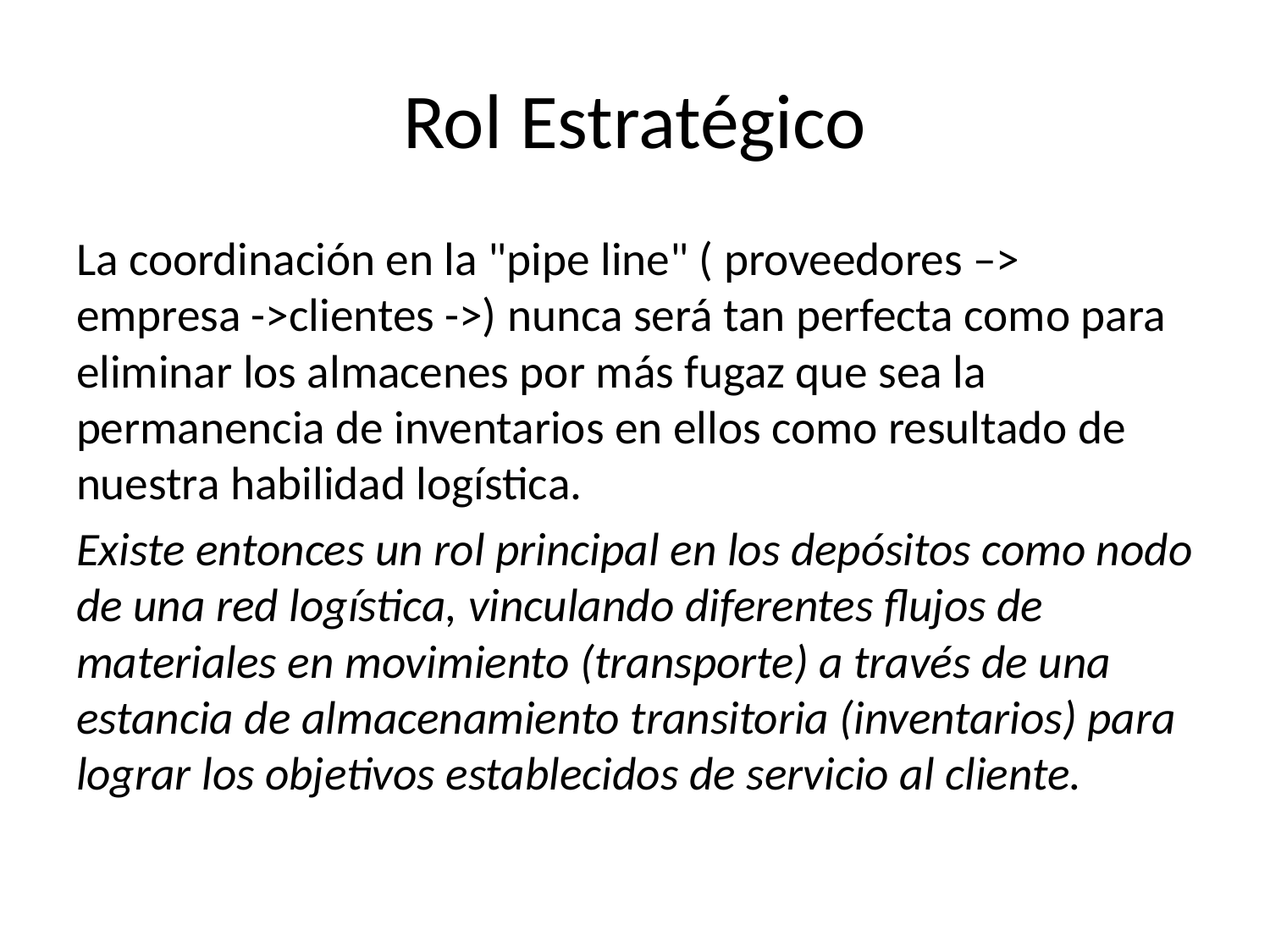

# Rol Estratégico
La coordinación en la "pipe line" ( proveedores –> empresa ->clientes ->) nunca será tan perfecta como para eliminar los almacenes por más fugaz que sea la permanencia de inventarios en ellos como resultado de nuestra habilidad logística.
Existe entonces un rol principal en los depósitos como nodo de una red logística, vinculando diferentes flujos de materiales en movimiento (transporte) a través de una estancia de almacenamiento transitoria (inventarios) para lograr los objetivos establecidos de servicio al cliente.